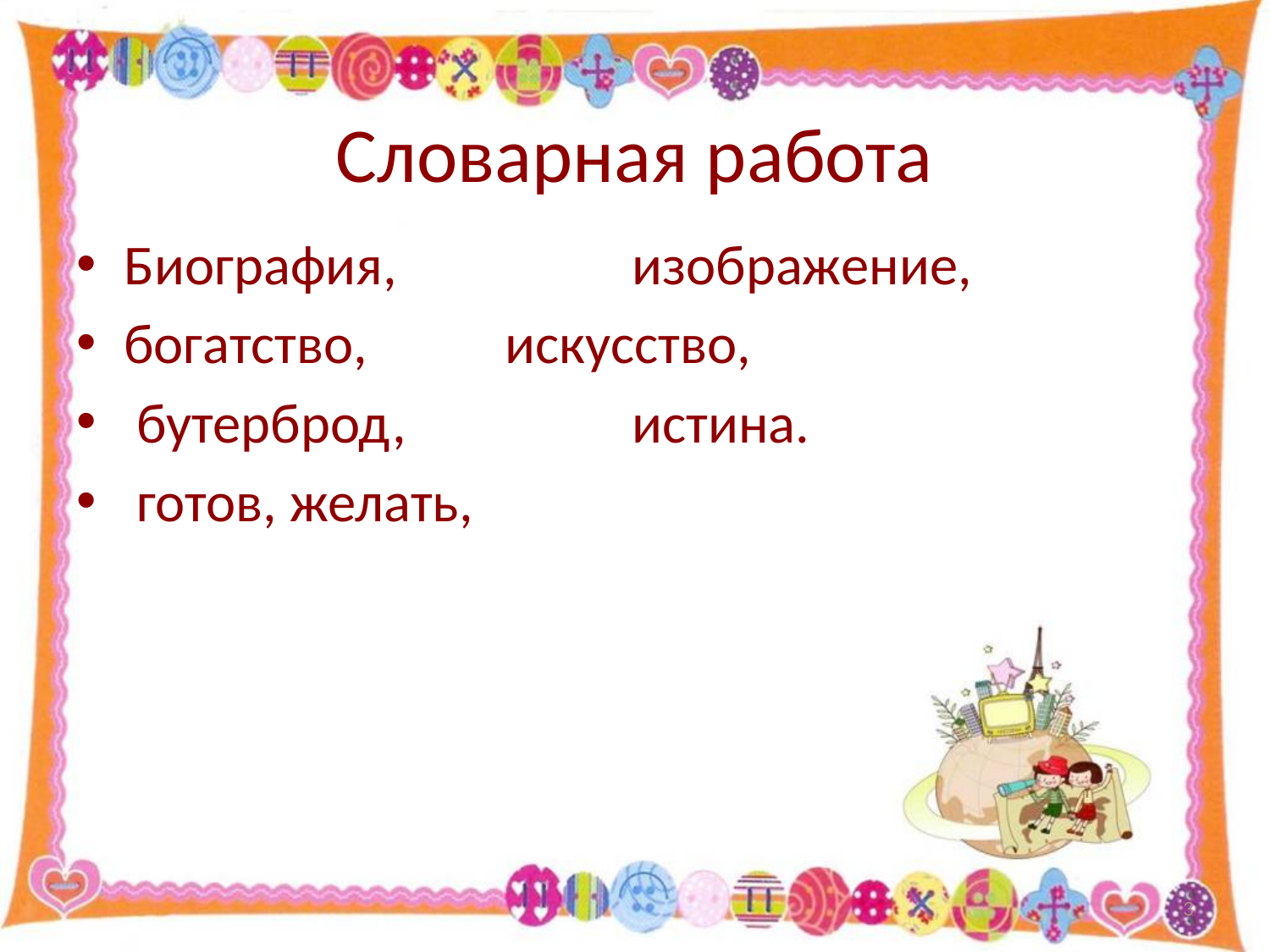

# Словарная работа
Биография, 		изображение,
богатство,		искусство,
 бутерброд,		истина.
 готов, желать,
3